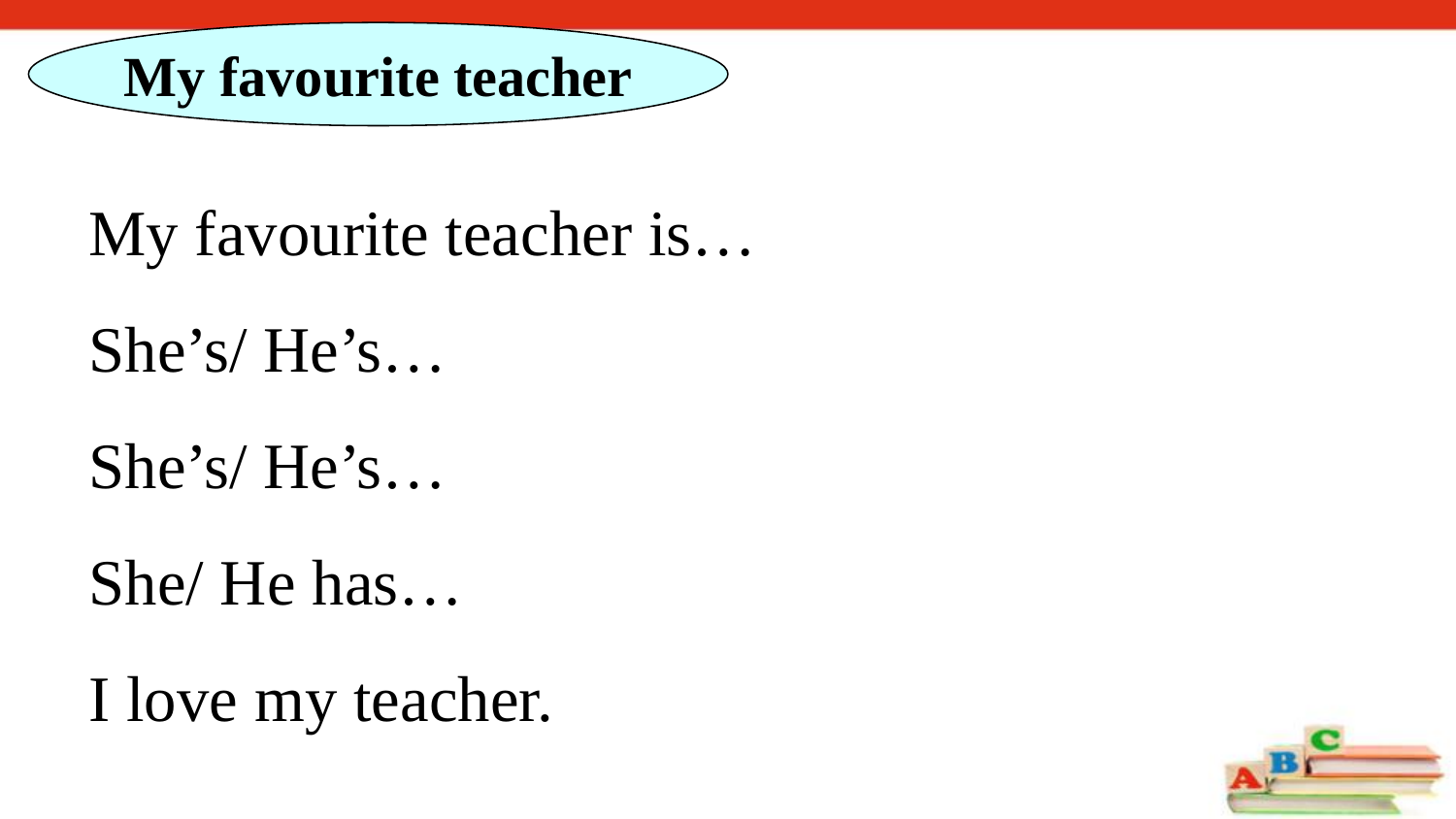

My favourite teacher
My favourite teacher is…
She’s/ He’s…
She’s/ He’s…
She/ He has…
I love my teacher.